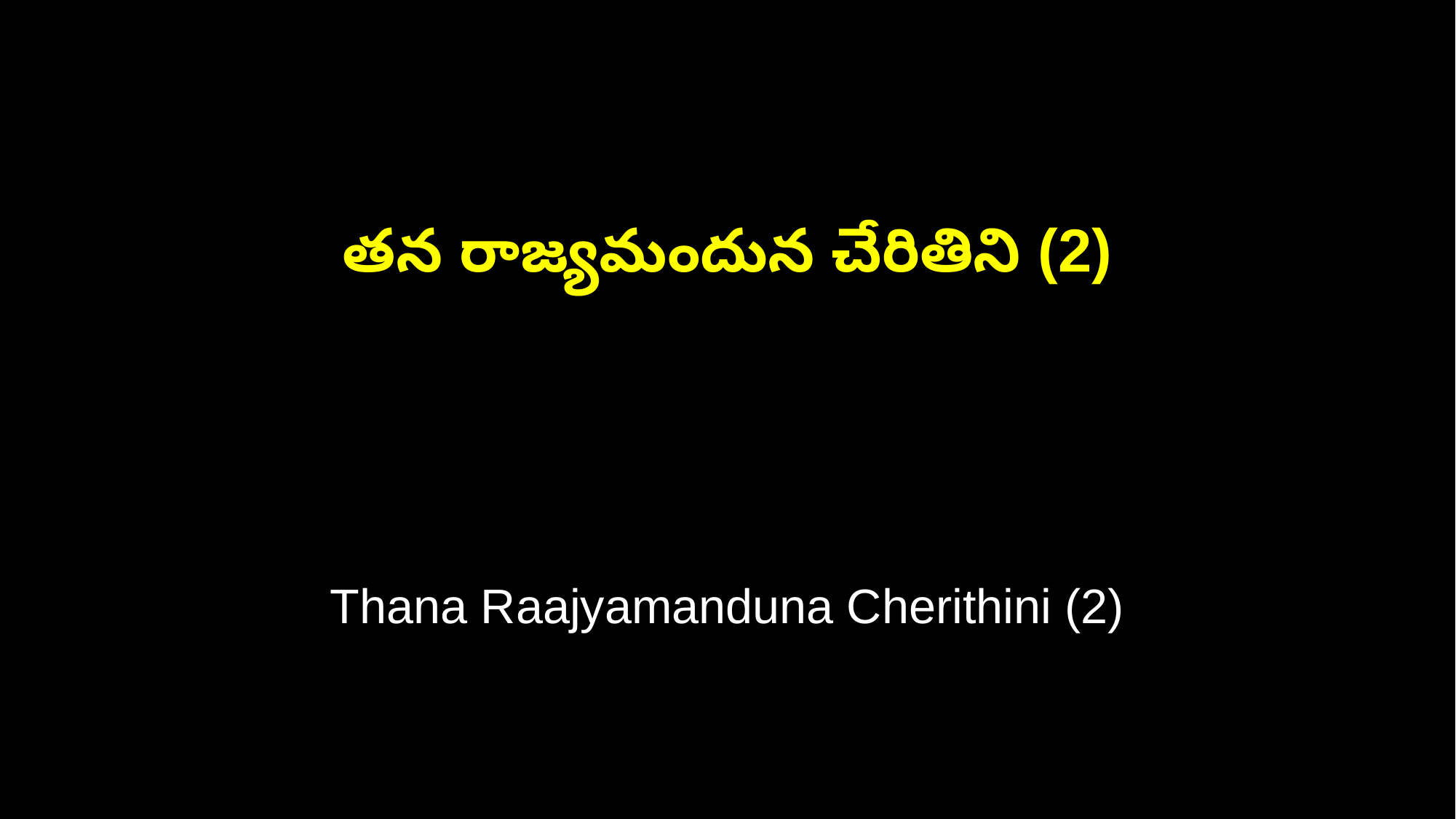

తన రాజ్యమందున చేరితిని (2)
Thana Raajyamanduna Cherithini (2)